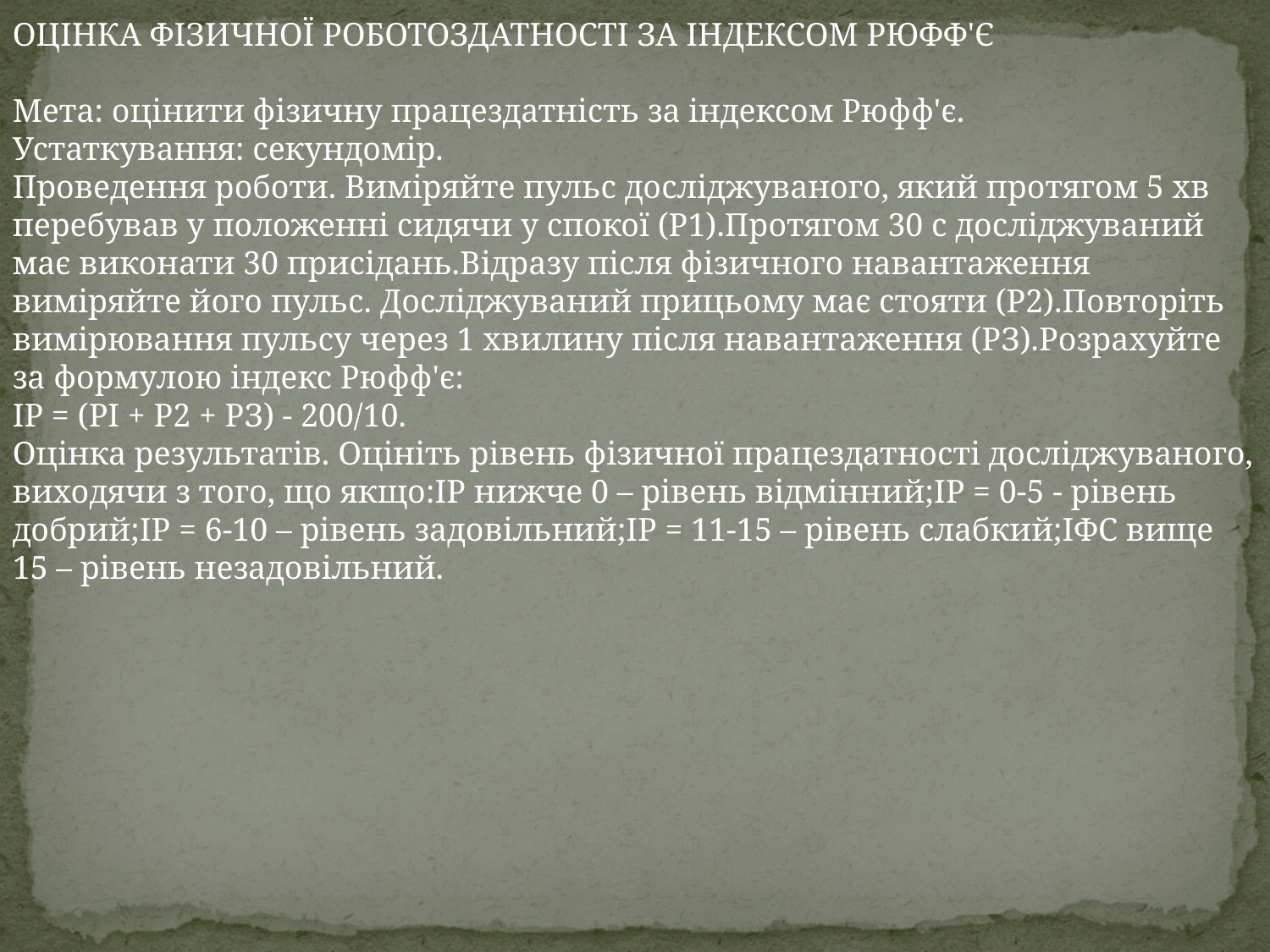

ОЦІНКА ФІЗИЧНОЇ РОБОТОЗДАТНОСТІ ЗА ІНДЕКСОМ РЮФФ'Є

Мета: оцінити фізичну працездатність за індексом Рюфф'є.
Устаткування: секундомір.
Проведення роботи. Виміряйте пульс досліджуваного, який протягом 5 хв перебував у положенні сидячи у спокої (Р1).Протягом 30 с досліджуваний має виконати 30 присідань.Відразу після фізичного навантаження виміряйте його пульс. Досліджуваний прицьому має стояти (Р2).Повторіть вимірювання пульсу через 1 хвилину після навантаження (РЗ).Розрахуйте за формулою індекс Рюфф'є:
ІР = (PI + Р2 + РЗ) - 200/10.
Оцінка результатів. Оцініть рівень фізичної працездатності досліджуваного, виходячи з того, що якщо:ІР нижче 0 – рівень відмінний;ІР = 0-5 - рівень добрий;ІР = 6-10 – рівень задовільний;ІР = 11-15 – рівень слабкий;ІФС вище 15 – рівень незадовільний.